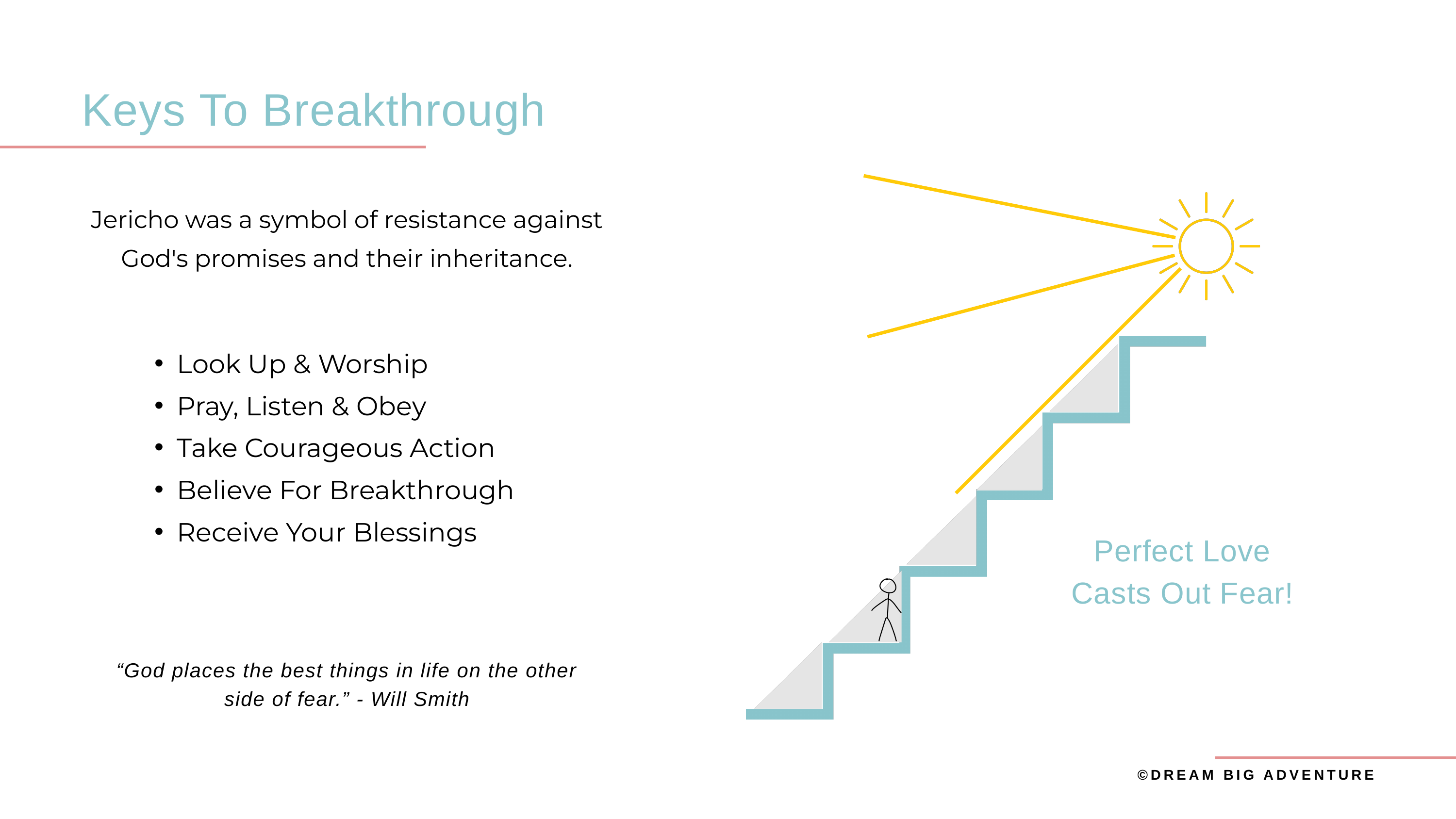

Keys To Breakthrough

Jericho was a symbol of resistance against God's promises and their inheritance.

Look Up & Worship
Pray, Listen & Obey
Take Courageous Action
Believe For Breakthrough
Receive Your Blessings

Perfect Love Casts Out Fear!

“God places the best things in life on the other side of fear.” - Will Smith

©DREAM BIG ADVENTURE